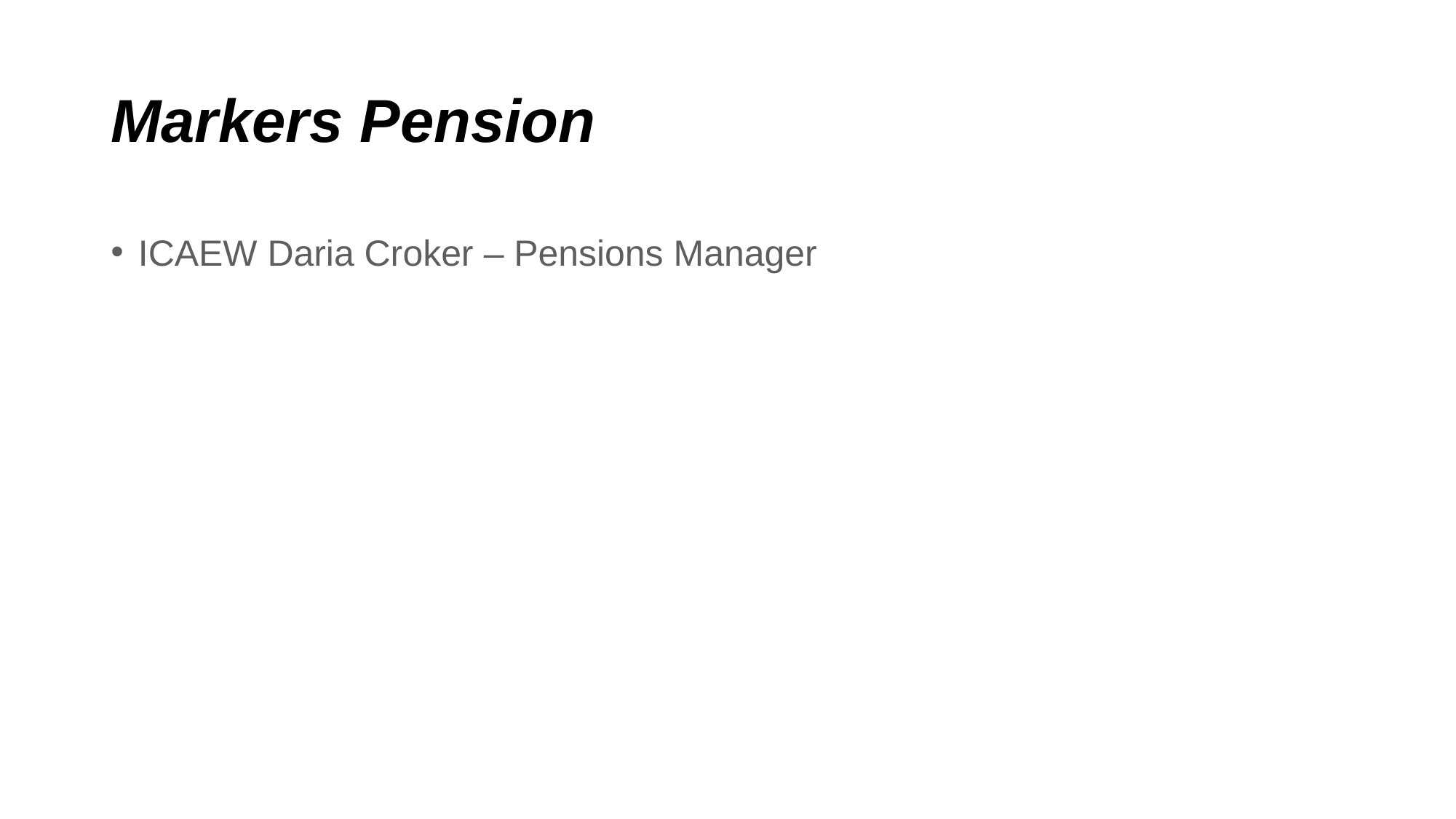

# Markers Pension
ICAEW Daria Croker – Pensions Manager